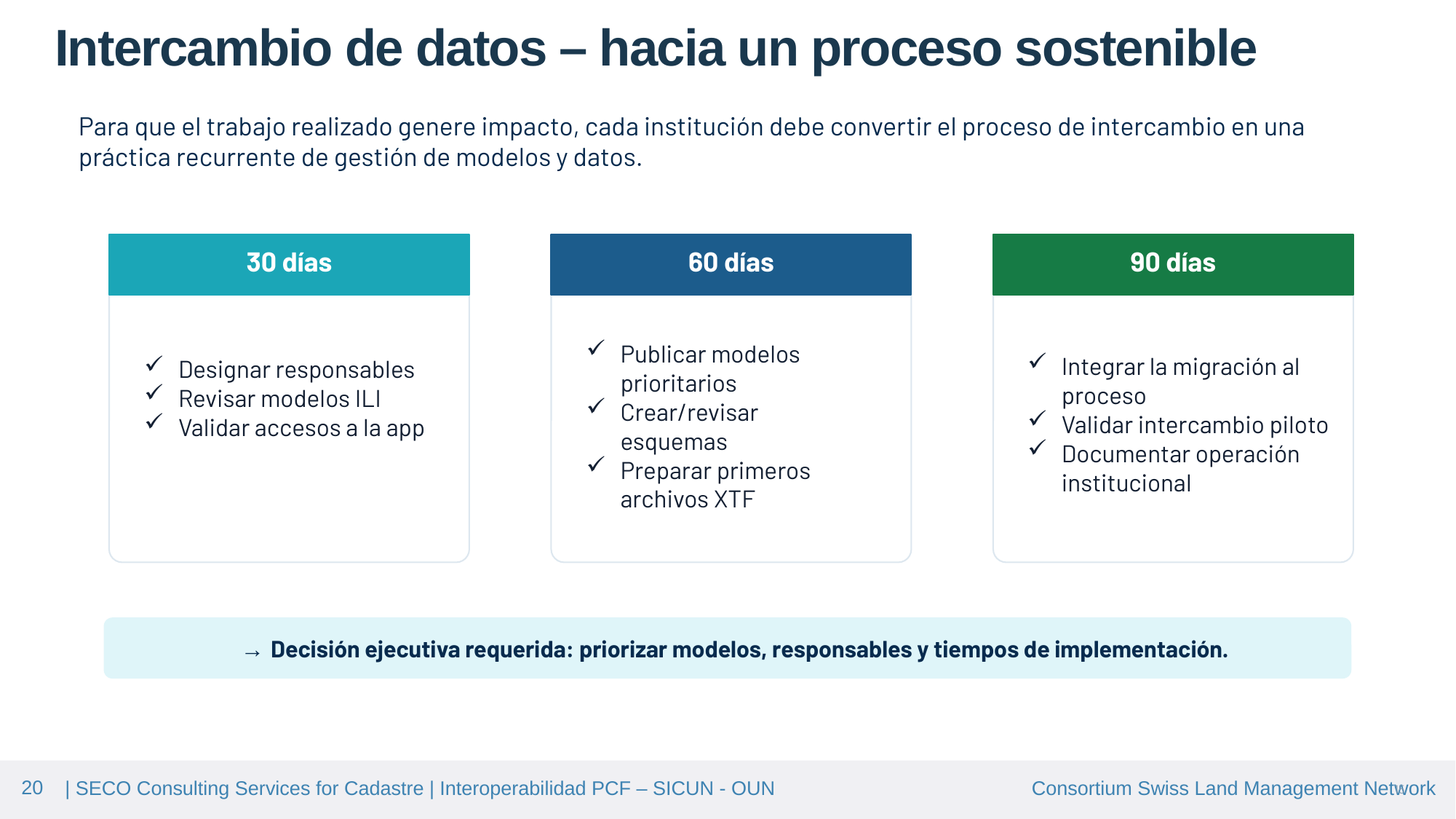

Intercambio de datos – hacia un proceso sostenible
Para que el trabajo realizado genere impacto, cada institución debe convertir el proceso de intercambio en una práctica recurrente de gestión de modelos y datos.

30 días
60 días
90 días
Designar responsables
Revisar modelos ILI
Validar accesos a la app
Integrar la migración al proceso
Validar intercambio piloto
Documentar operación institucional
Publicar modelos prioritarios
Crear/revisar esquemas
Preparar primeros archivos XTF

→ Decisión ejecutiva requerida: priorizar modelos, responsables y tiempos de implementación.
20
15